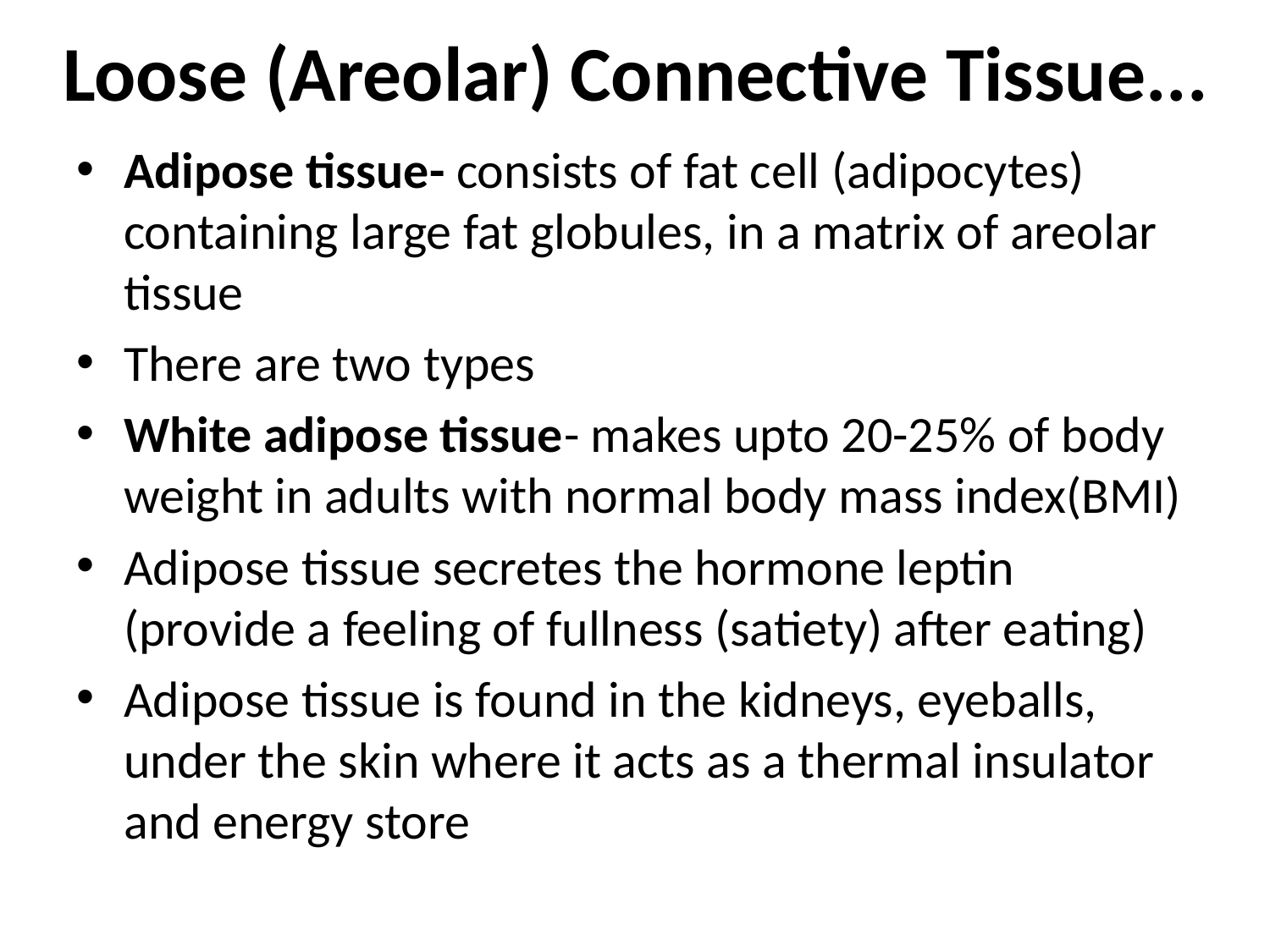

# Loose (Areolar) Connective Tissue...
Adipose tissue- consists of fat cell (adipocytes) containing large fat globules, in a matrix of areolar tissue
There are two types
White adipose tissue- makes upto 20-25% of body weight in adults with normal body mass index(BMI)
Adipose tissue secretes the hormone leptin (provide a feeling of fullness (satiety) after eating)
Adipose tissue is found in the kidneys, eyeballs, under the skin where it acts as a thermal insulator and energy store

13